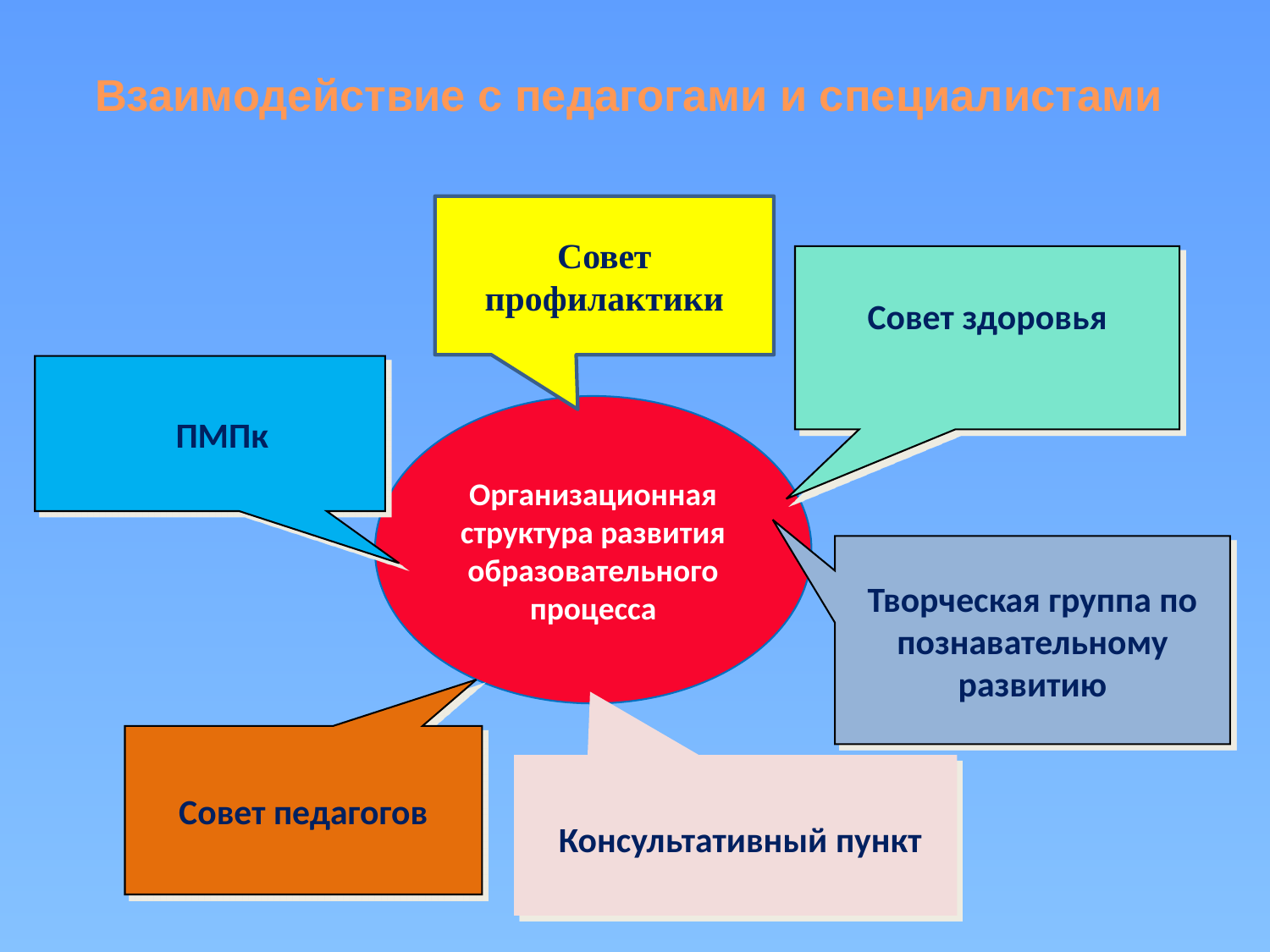

# Взаимодействие с педагогами и специалистами
Совет профилактики

Совет здоровья
   ПМПк
Организационная структура развития образовательного процесса
Творческая группа по познавательному развитию
Совет педагогов
 Консультативный пункт